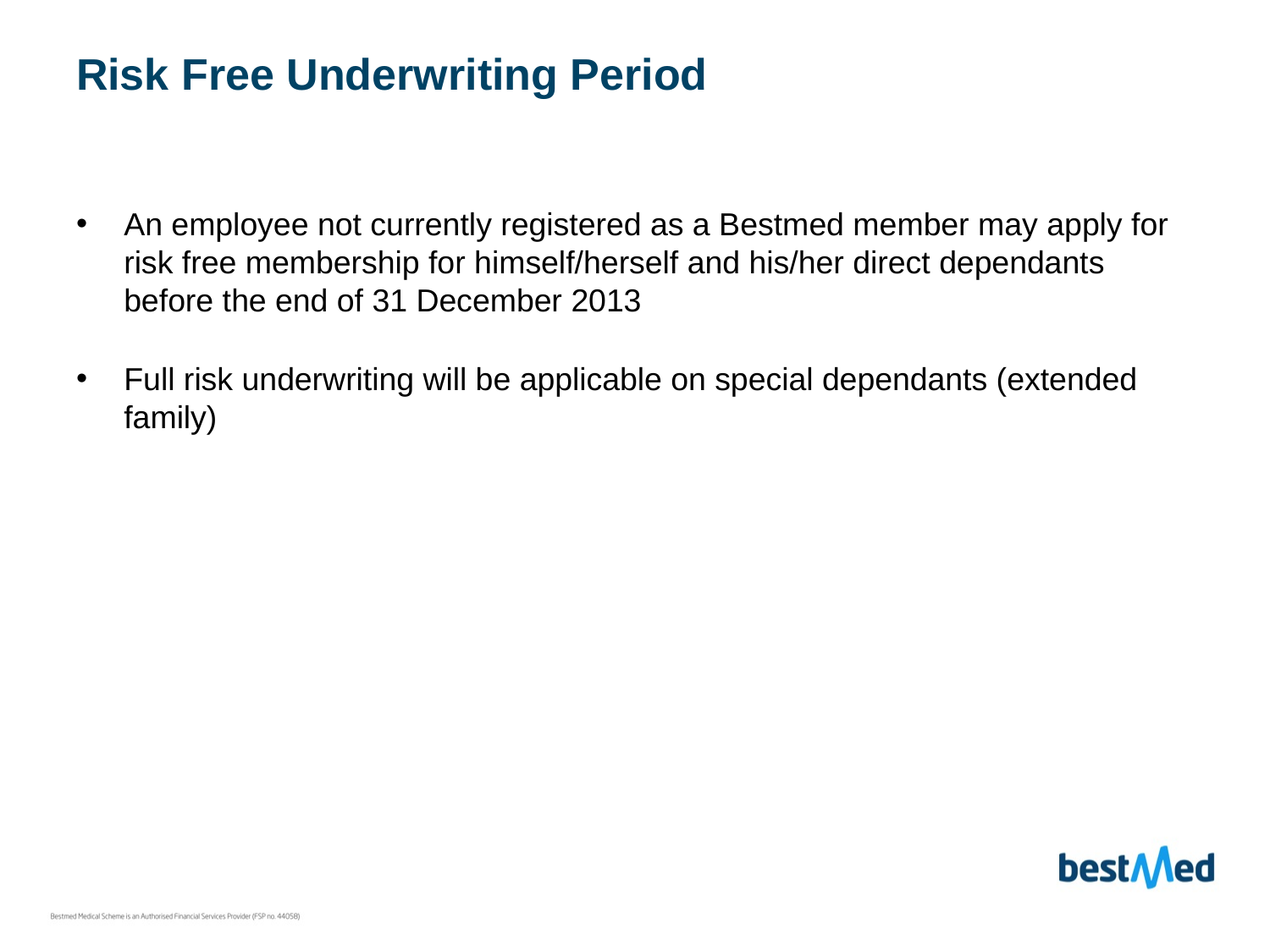

# Risk Free Underwriting Period
An employee not currently registered as a Bestmed member may apply for risk free membership for himself/herself and his/her direct dependants before the end of 31 December 2013

Full risk underwriting will be applicable on special dependants (extended family)